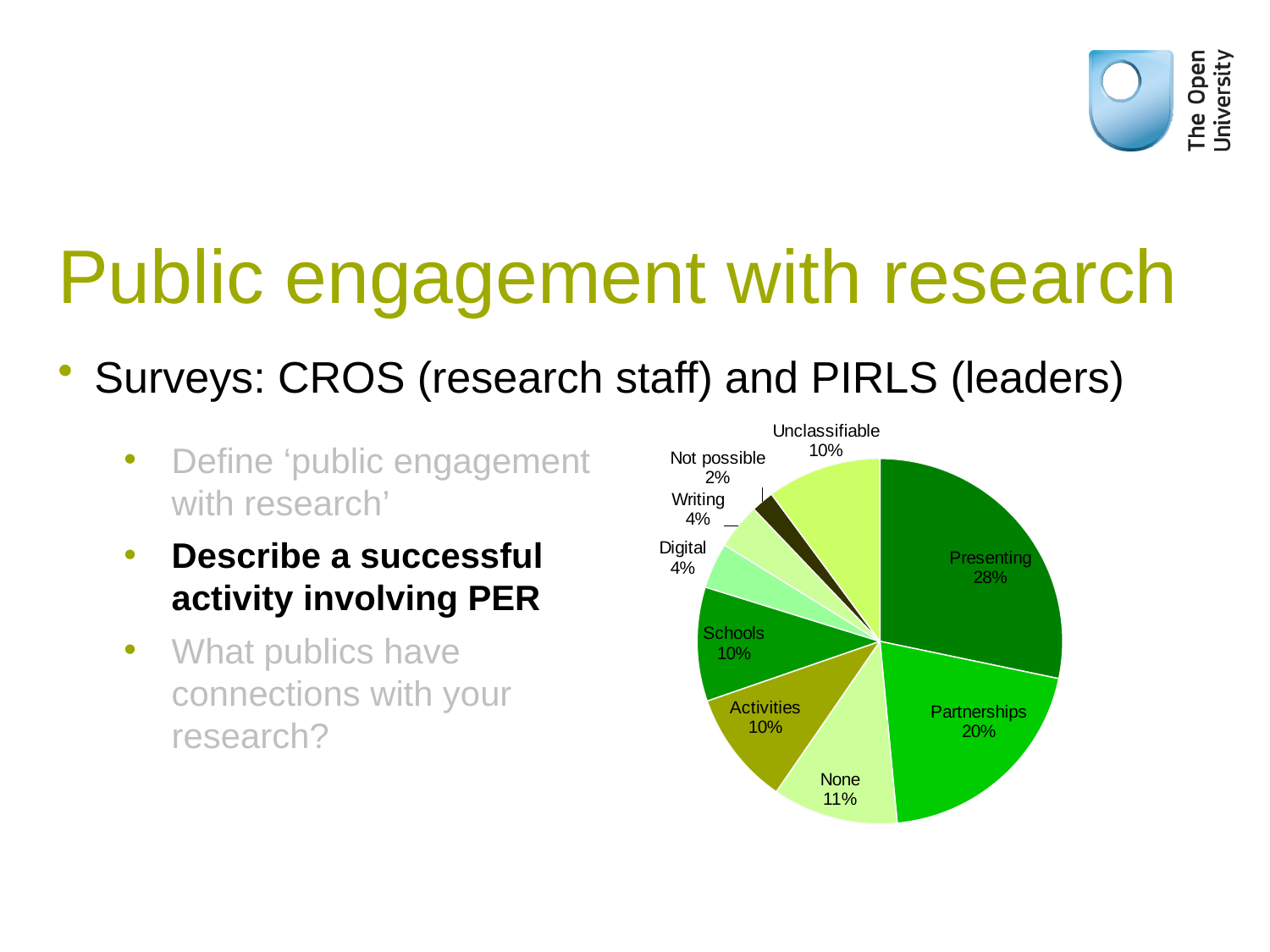

# Public engagement with research
Surveys: CROS (research staff) and PIRLS (leaders)

### Chart

| Category |  |
|---|---|
| Presenting | 28.0 |
| Partnerships | 20.0 |
| None | 11.0 |
| Activities | 10.0 |
| Schools | 10.0 |
| Digital | 4.0 |
| Writing | 4.0 |
| Not possible | 2.0 |
| Unclassifiable | 10.0 |
Define ‘public engagement with research’
Describe a successful activity involving PER
What publics have connections with your research?